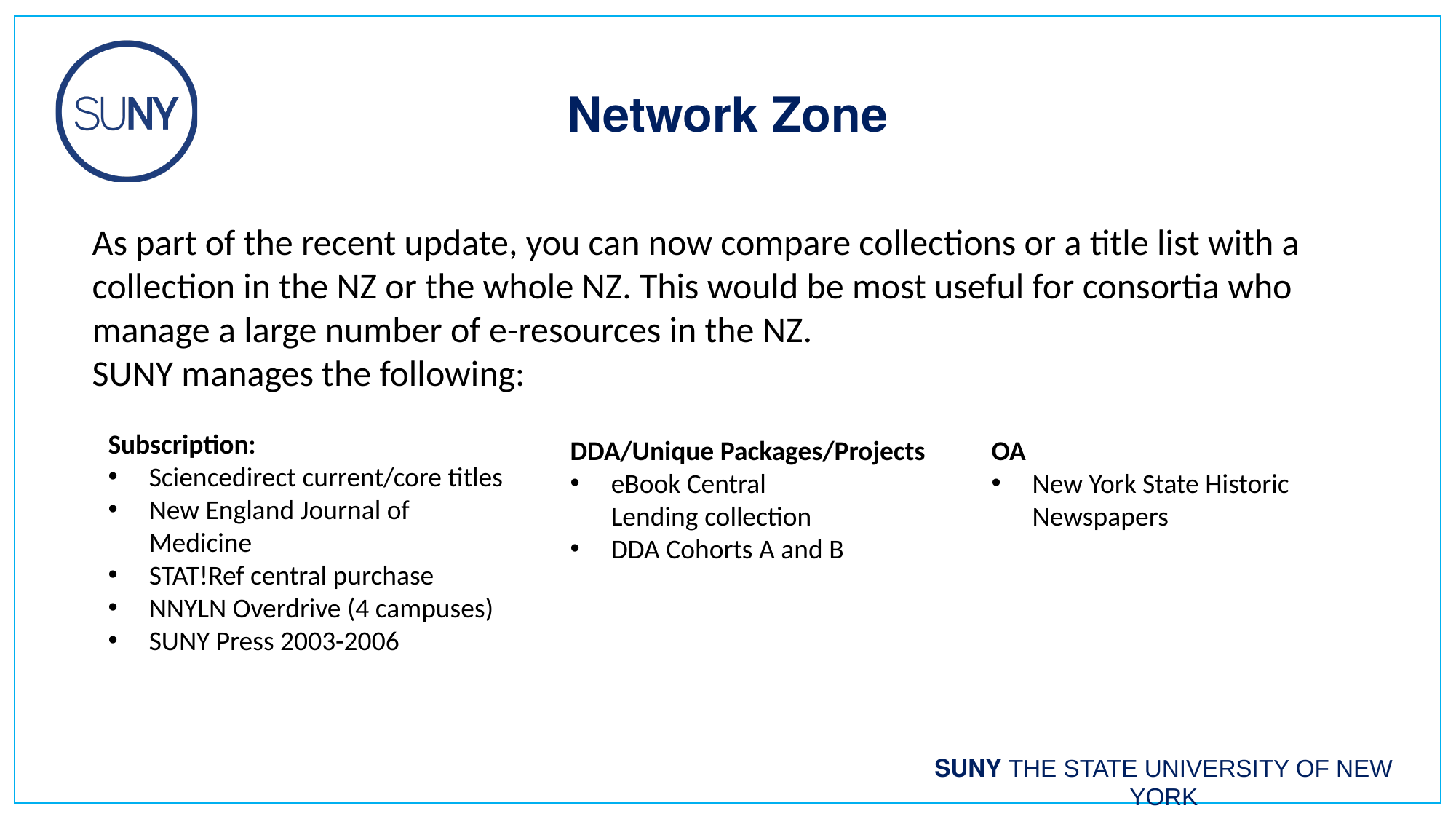

Network Zone
As part of the recent update, you can now compare collections or a title list with a collection in the NZ or the whole NZ. This would be most useful for consortia who manage a large number of e-resources in the NZ.
SUNY manages the following:
Subscription:
Sciencedirect current/core titles
New England Journal of Medicine
STAT!Ref central purchase
NNYLN Overdrive (4 campuses)
SUNY Press 2003-2006

OA
New York State Historic Newspapers

DDA/Unique Packages/Projects
eBook Central Lending collection
DDA Cohorts A and B